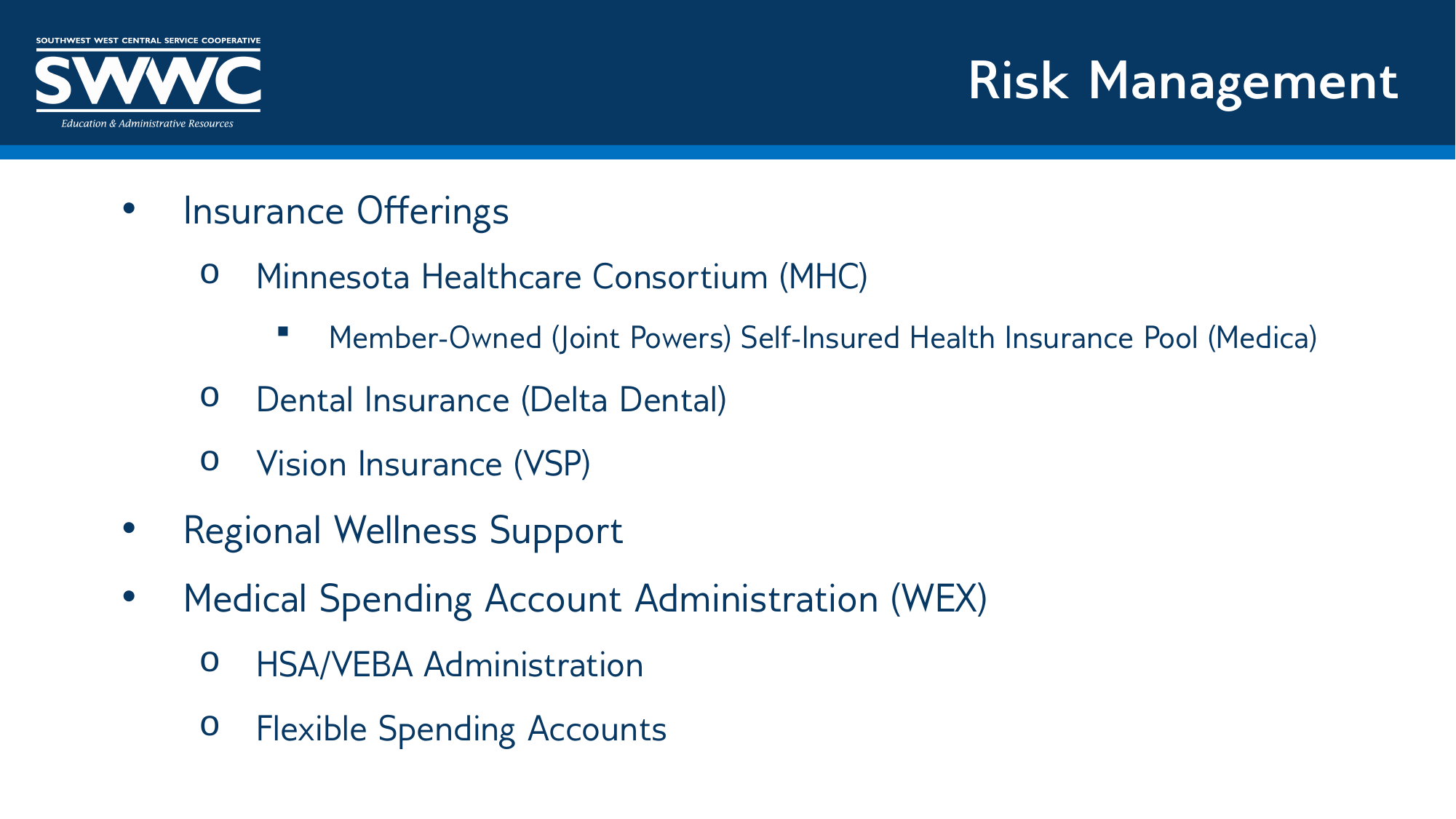

# Risk Management
Insurance Offerings
Minnesota Healthcare Consortium (MHC)
Member-Owned (Joint Powers) Self-Insured Health Insurance Pool (Medica)
Dental Insurance (Delta Dental)
Vision Insurance (VSP)
Regional Wellness Support
Medical Spending Account Administration (WEX)
HSA/VEBA Administration
Flexible Spending Accounts